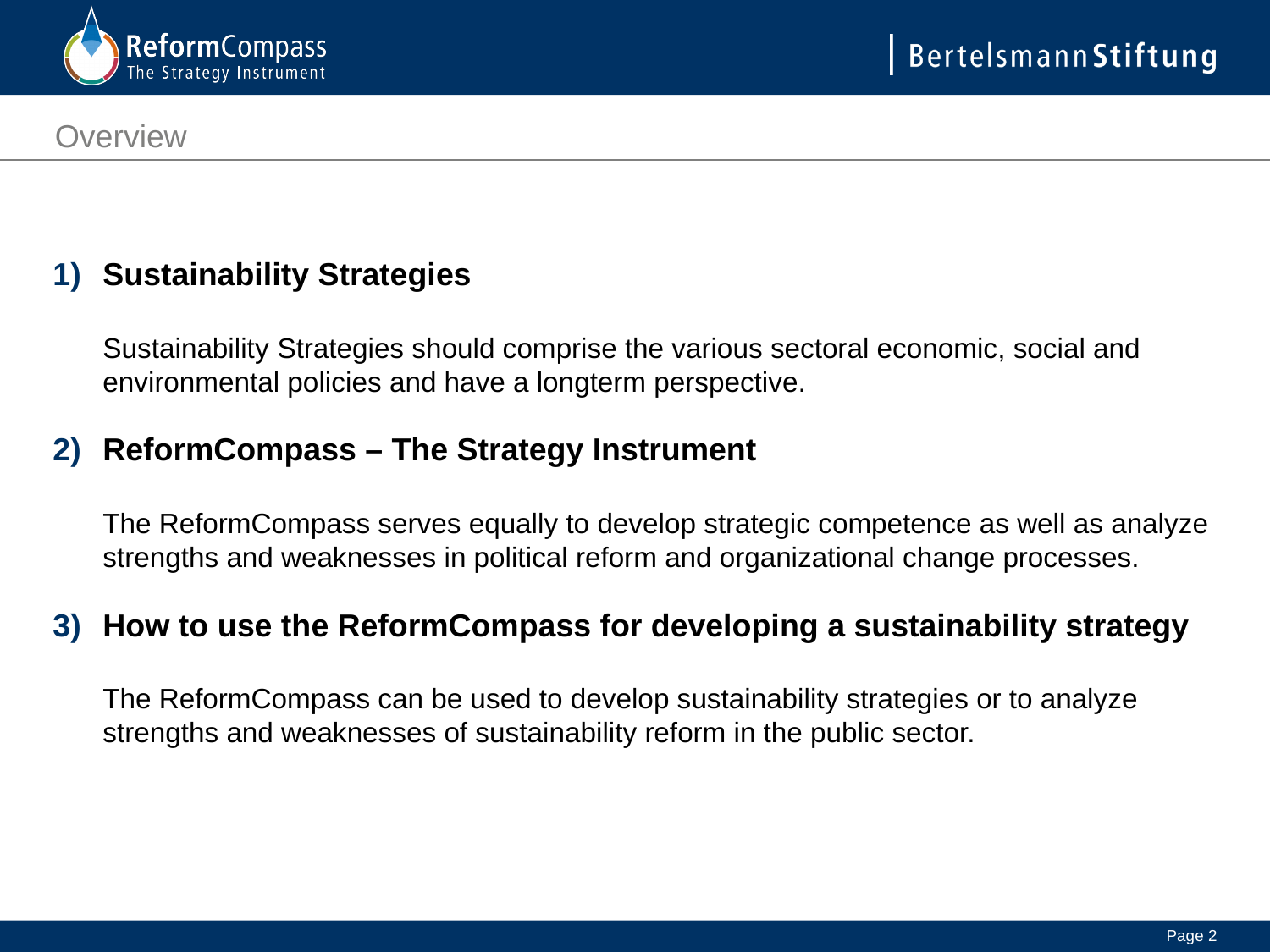

# Overview
Sustainability Strategies
Sustainability Strategies should comprise the various sectoral economic, social and environmental policies and have a longterm perspective.
ReformCompass – The Strategy Instrument
The ReformCompass serves equally to develop strategic competence as well as analyze strengths and weaknesses in political reform and organizational change processes.
How to use the ReformCompass for developing a sustainability strategy
The ReformCompass can be used to develop sustainability strategies or to analyze strengths and weaknesses of sustainability reform in the public sector.
Page 2